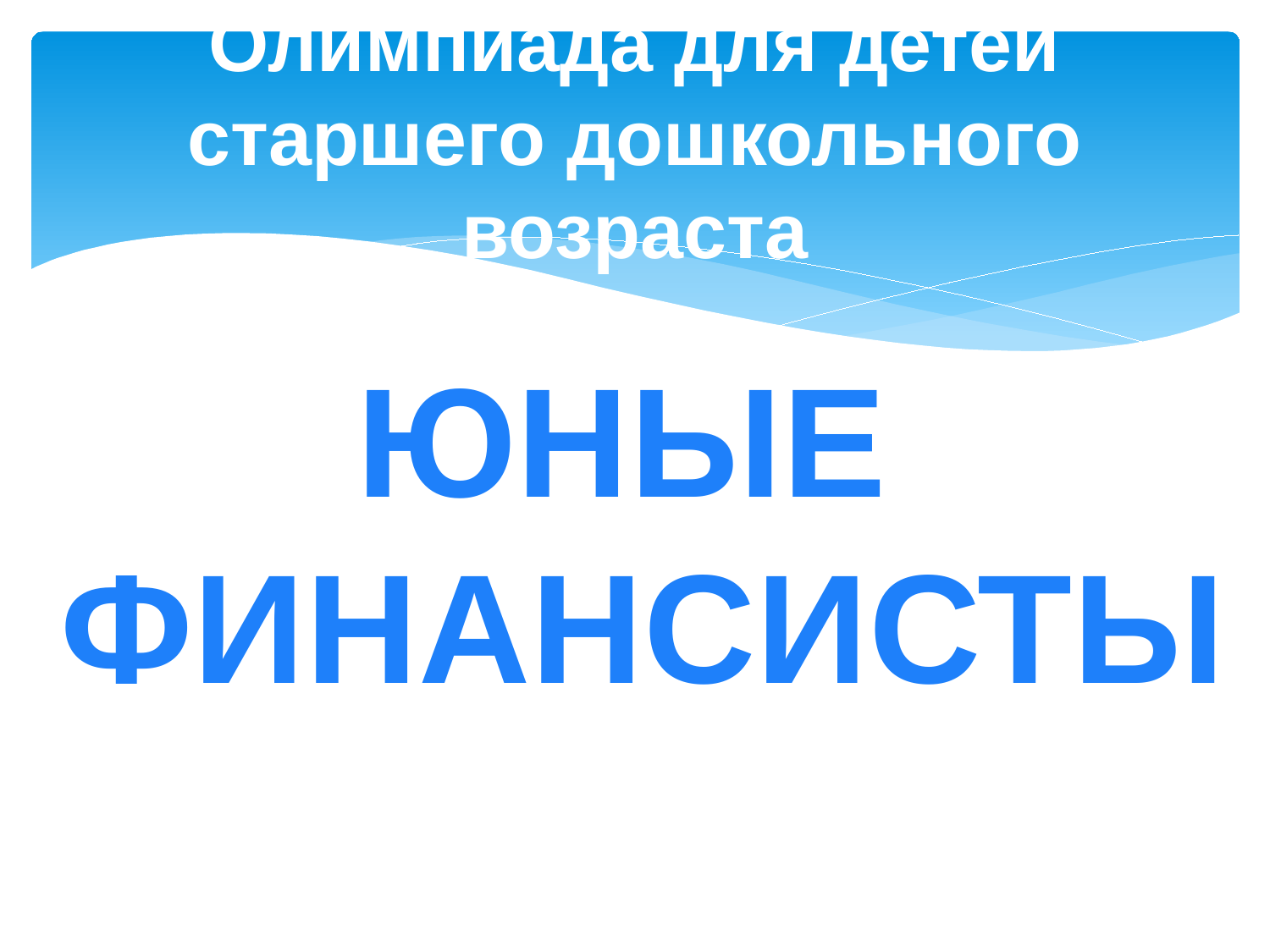

# Олимпиада для детей старшего дошкольного возраста
ЮНЫЕ
 ФИНАНСИСТЫ